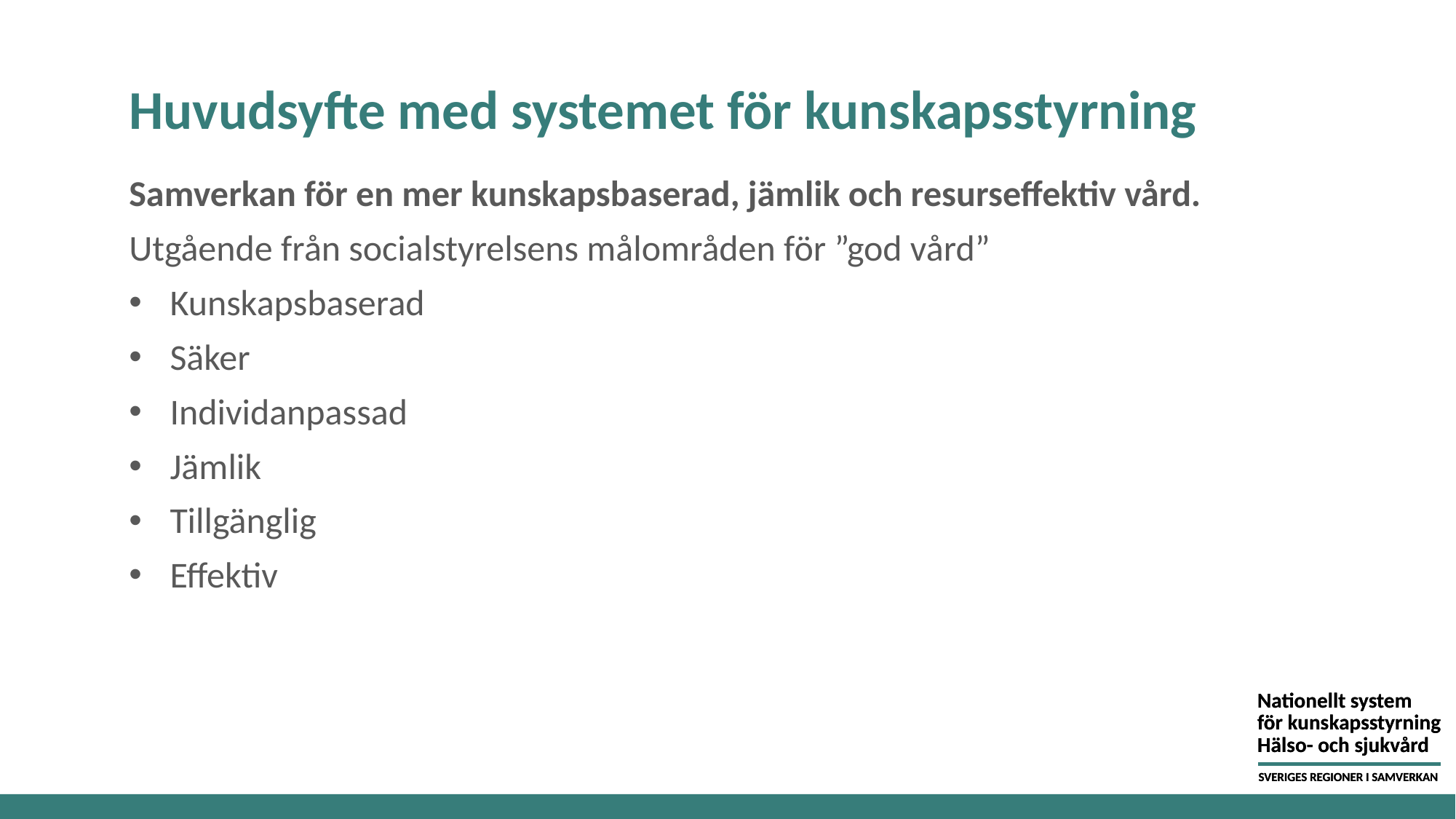

# Huvudsyfte med systemet för kunskapsstyrning
Samverkan för en mer kunskapsbaserad, jämlik och resurseffektiv vård.
Utgående från socialstyrelsens målområden för ”god vård”
Kunskapsbaserad
Säker
Individanpassad
Jämlik
Tillgänglig
Effektiv